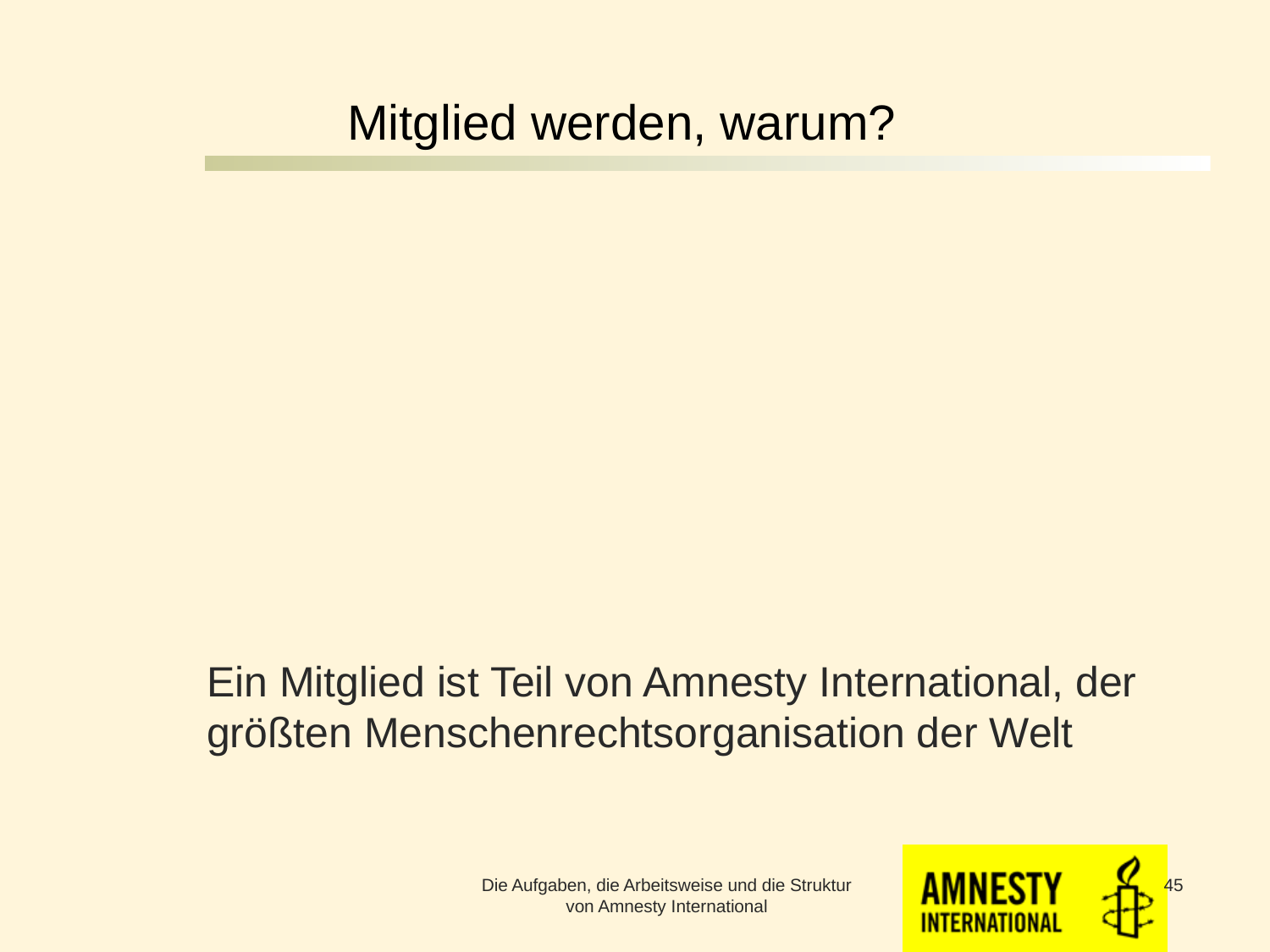

# Mitglied werden, warum?
Ein Mitglied ist Teil von Amnesty International, der größten Menschenrechtsorganisation der Welt

Die Aufgaben, die Arbeitsweise und die Struktur von Amnesty International
45